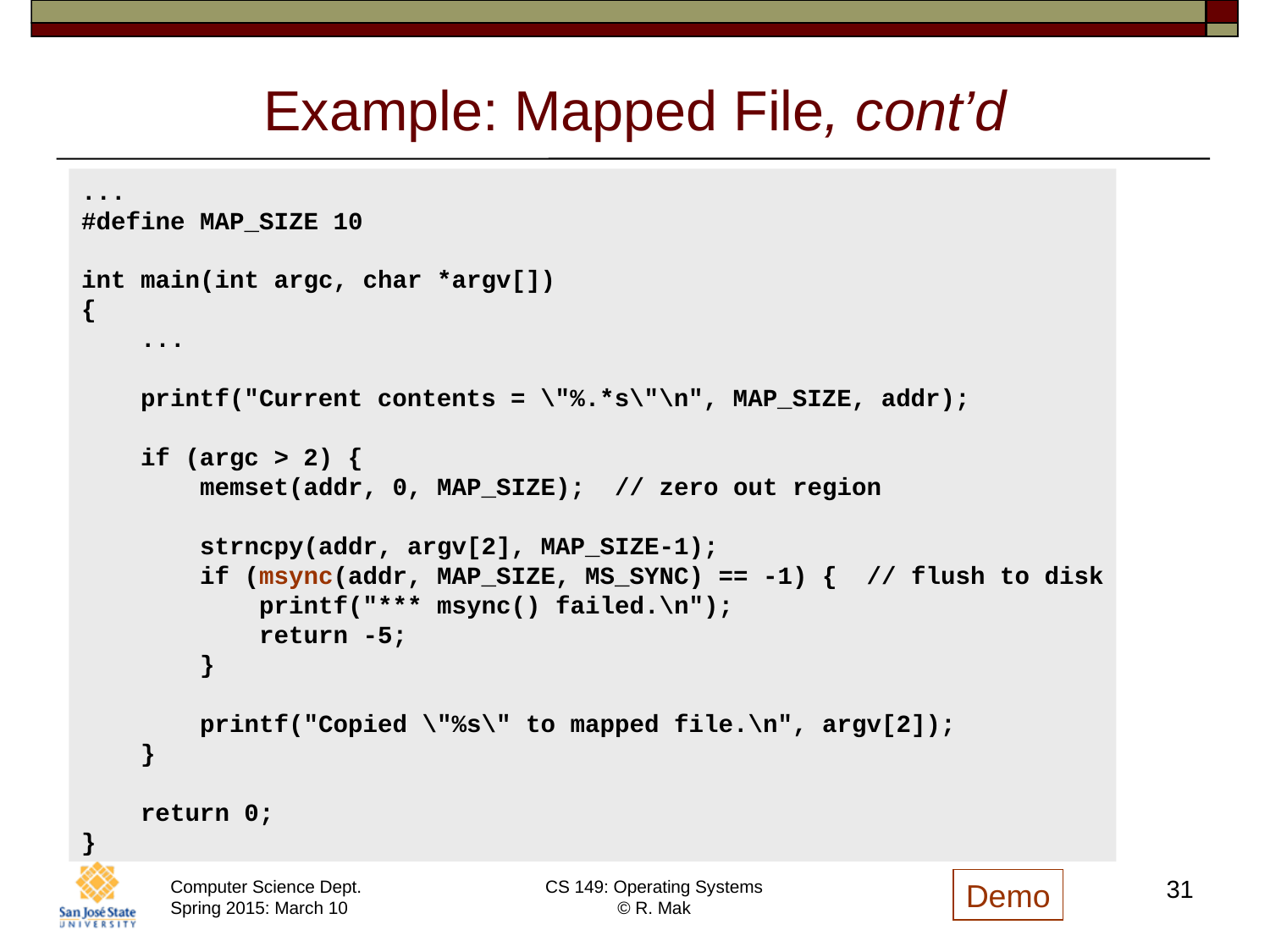

# Example: Mapped File, cont’d
...
#define MAP_SIZE 10

int main(int argc, char *argv[])
{
    ...

    printf("Current contents = \"%.*s\"\n", MAP_SIZE, addr);

    if (argc > 2) {
        memset(addr, 0, MAP_SIZE);  // zero out region

        strncpy(addr, argv[2], MAP_SIZE-1);
        if (msync(addr, MAP_SIZE, MS_SYNC) == -1) {  // flush to disk
            printf("*** msync() failed.\n");
            return -5;
        }

        printf("Copied \"%s\" to mapped file.\n", argv[2]);
    }

    return 0;
}
31
Demo